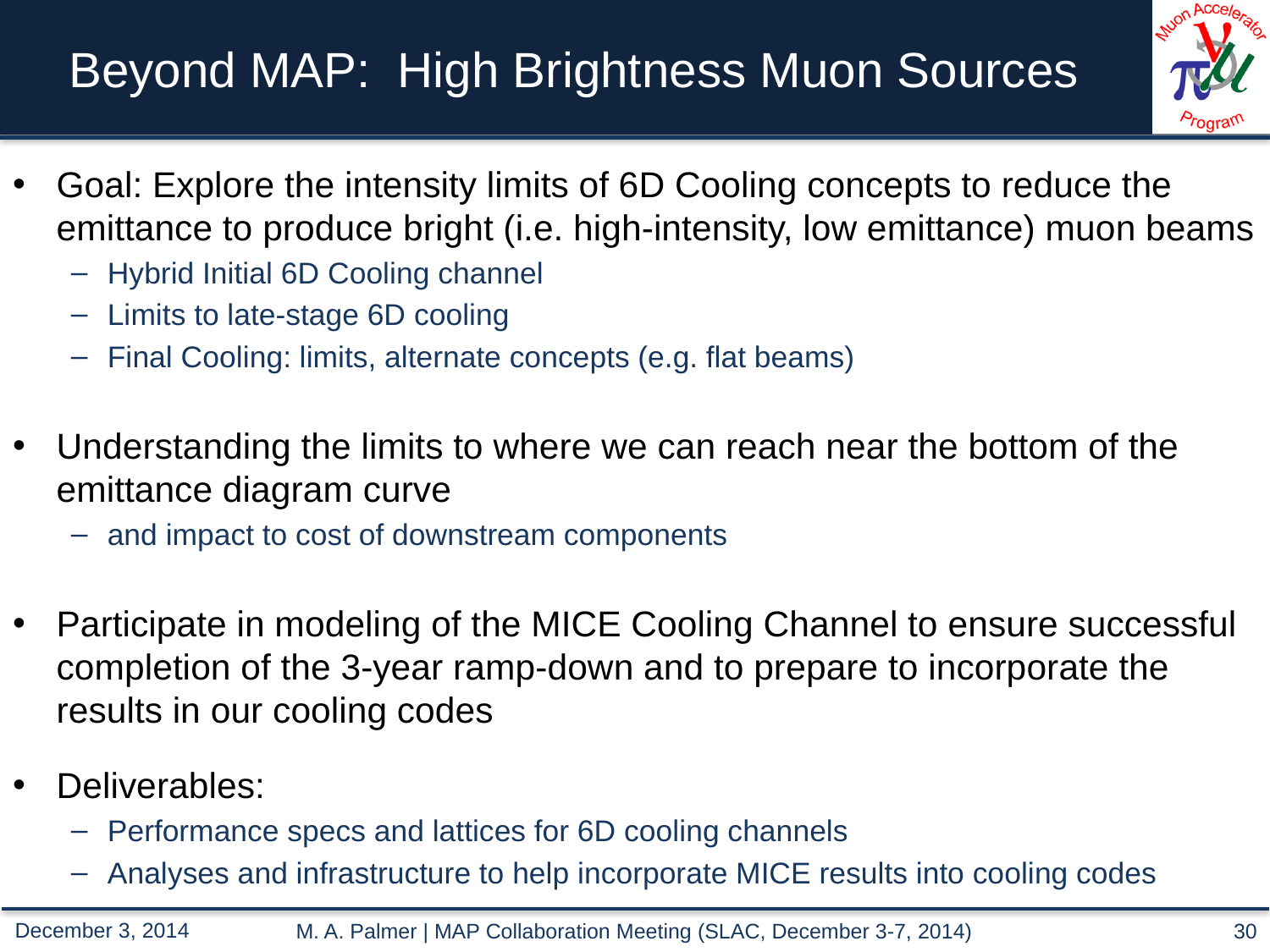

# Beyond MAP:  High Brightness Muon Sources
Goal: Explore the intensity limits of 6D Cooling concepts to reduce the emittance to produce bright (i.e. high-intensity, low emittance) muon beams
Hybrid Initial 6D Cooling channel
Limits to late-stage 6D cooling
Final Cooling: limits, alternate concepts (e.g. flat beams)

Understanding the limits to where we can reach near the bottom of the emittance diagram curve
and impact to cost of downstream components

Participate in modeling of the MICE Cooling Channel to ensure successful completion of the 3-year ramp-down and to prepare to incorporate the results in our cooling codes

Deliverables:
Performance specs and lattices for 6D cooling channels
Analyses and infrastructure to help incorporate MICE results into cooling codes

M. A. Palmer | MAP Collaboration Meeting (SLAC, December 3-7, 2014)
30
December 3, 2014